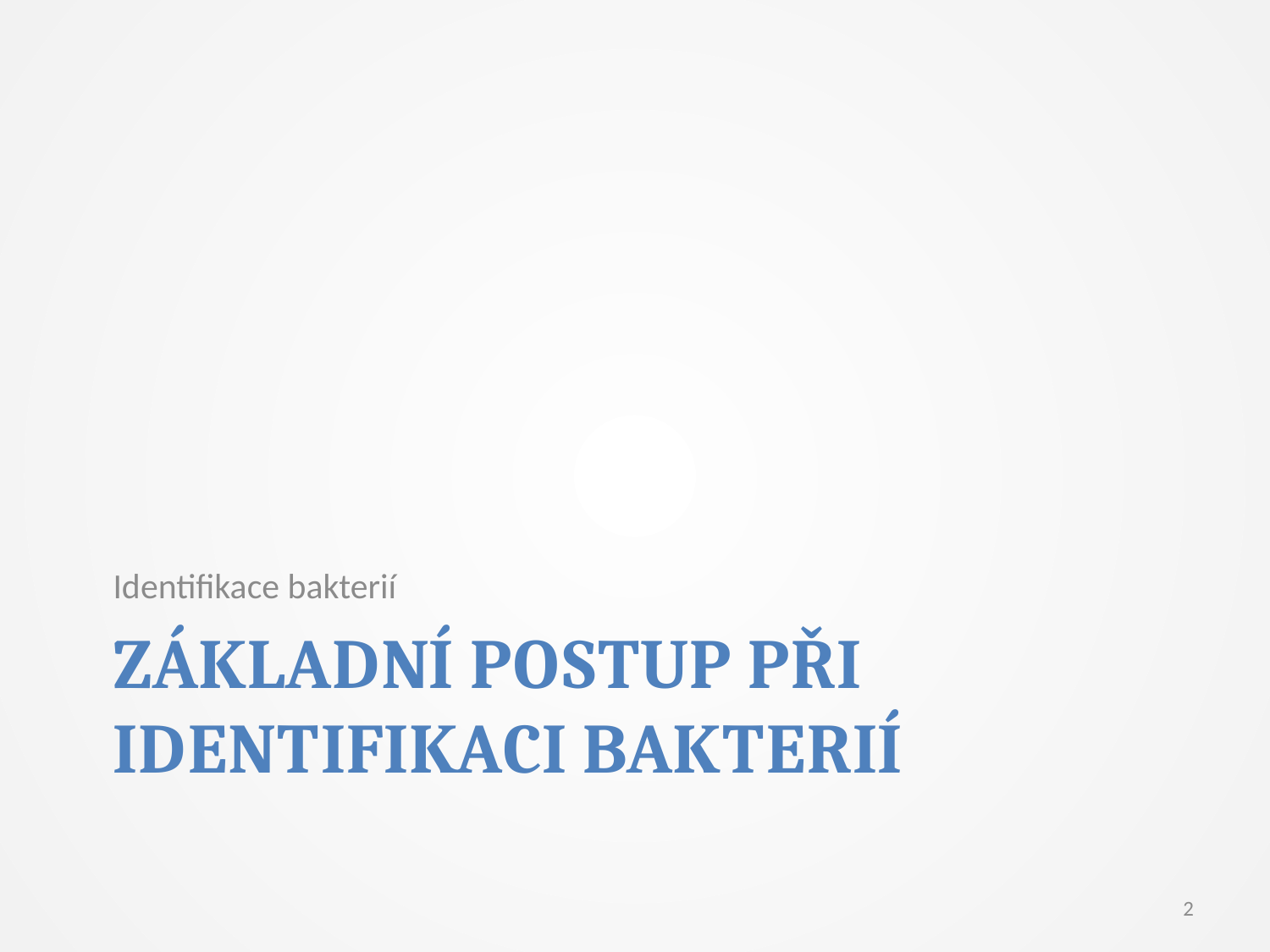

Identifikace bakterií
# Základní postup při identifikaci bakterií
2